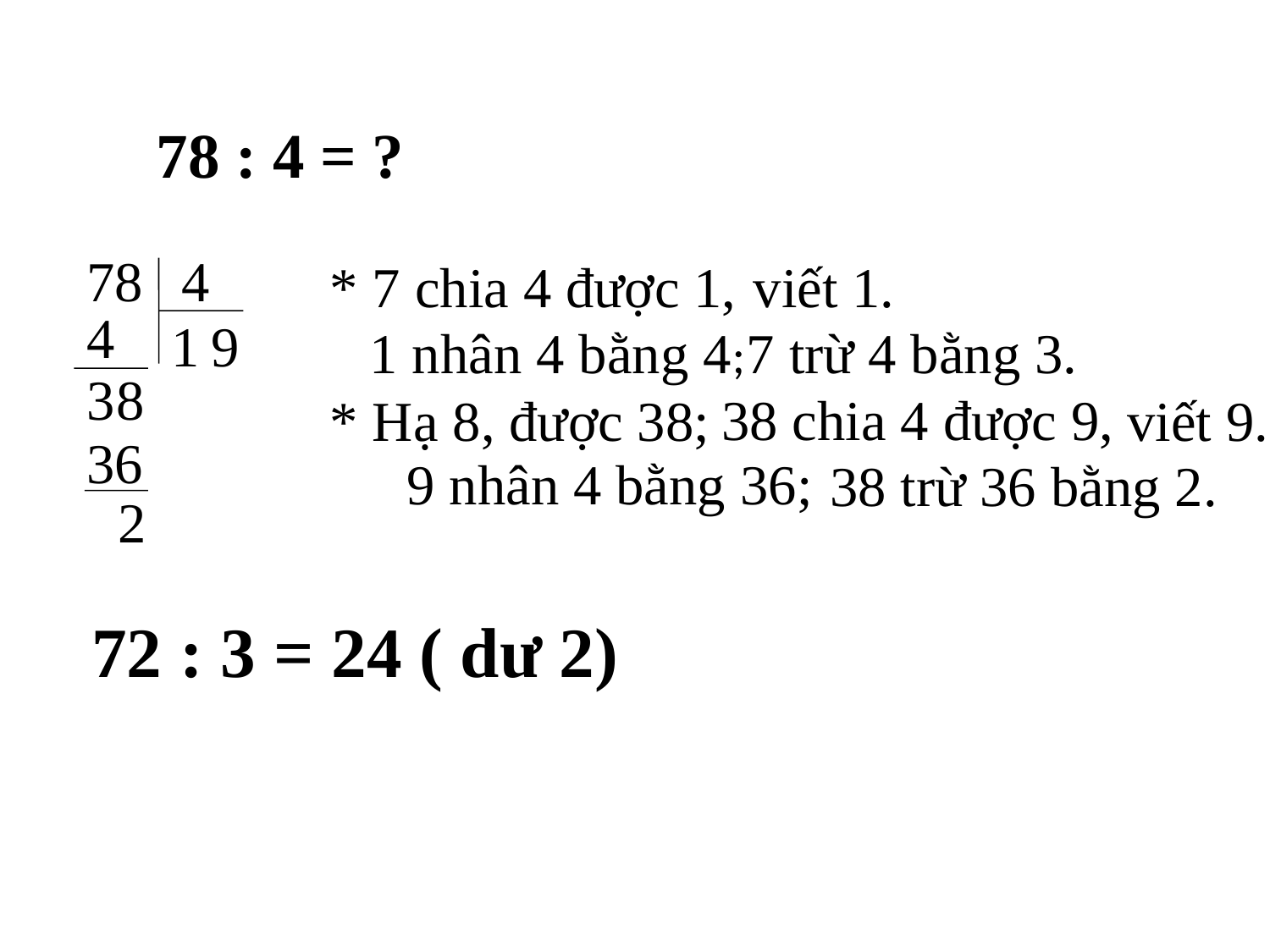

78 : 4 = ?
78
4
* 7 chia 4 được 1,
viết 1.

4
9
1

1 nhân 4 bằng 4;
7 trừ 4 bằng 3.

3
8

38 chia 4 được 9,
* Hạ 8, được 38;
 viết 9.
36
9 nhân 4 bằng 36;
38 trừ 36 bằng 2.
2

72 : 3 = 24 ( dư 2)